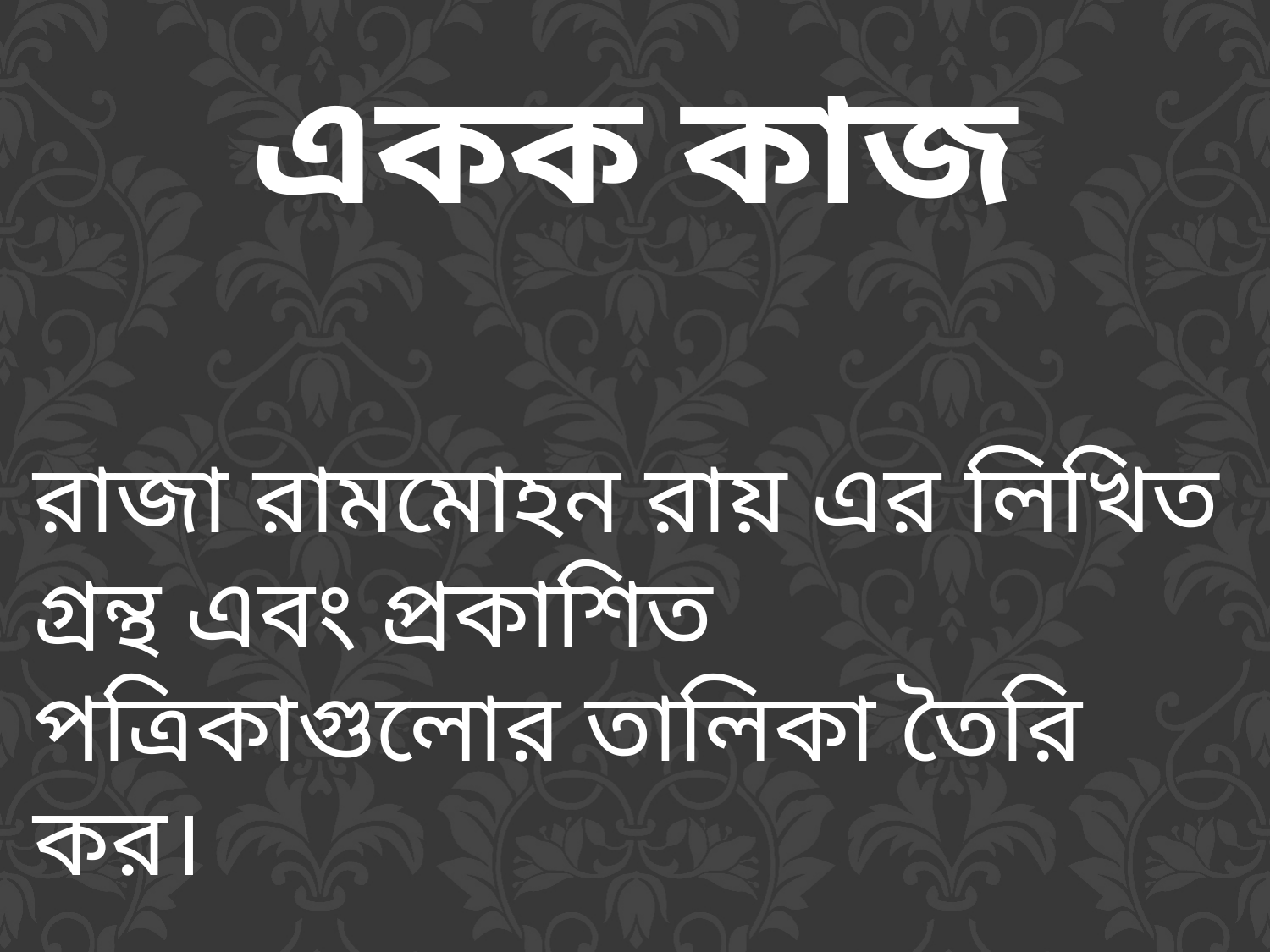

একক কাজ
রাজা রামমোহন রায় এর লিখিত গ্রন্থ এবং প্রকাশিত পত্রিকাগুলোর তালিকা তৈরি কর।